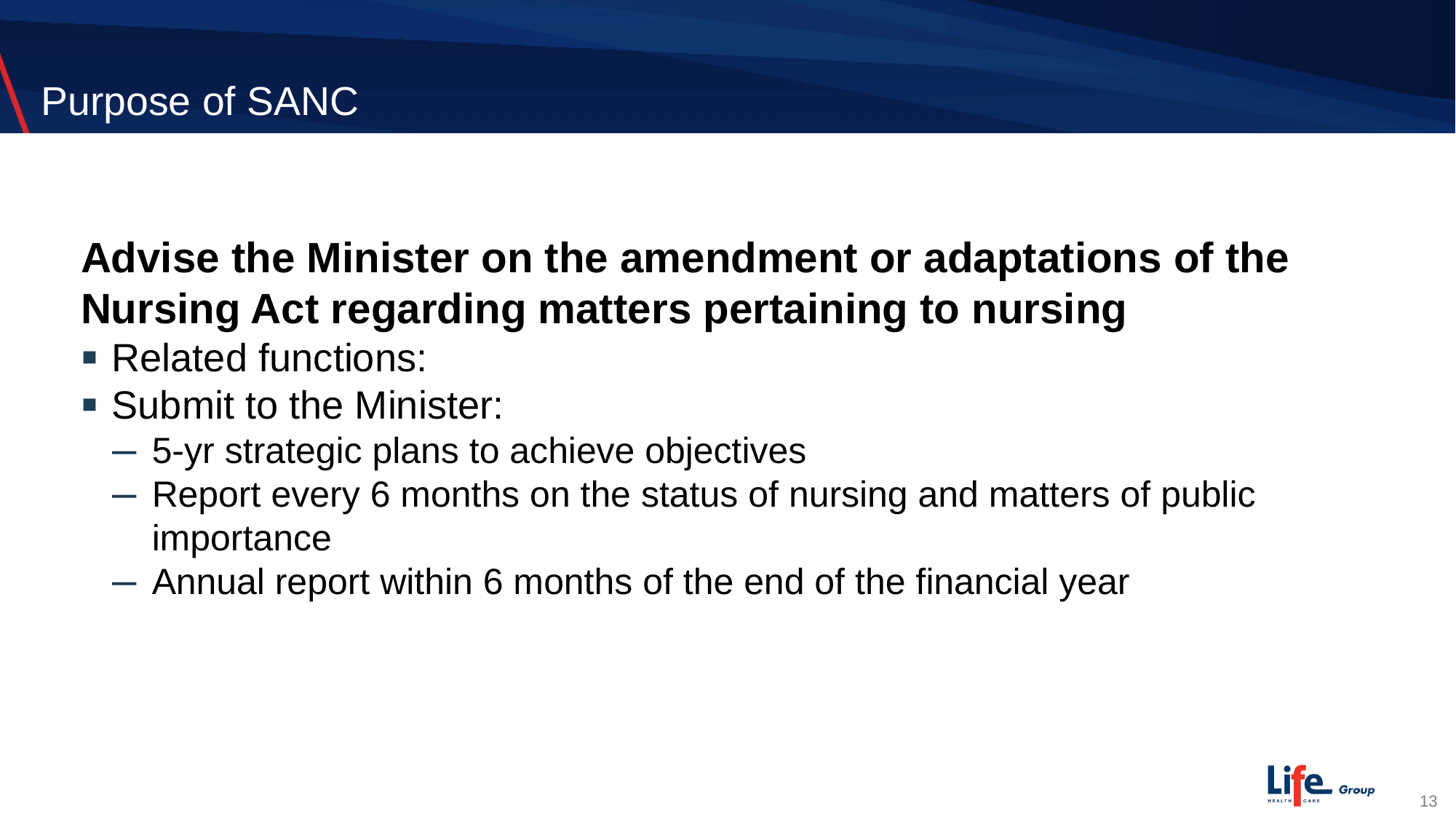

# Purpose of SANC
Advise the Minister on the amendment or adaptations of the Nursing Act regarding matters pertaining to nursing
Related functions:
Submit to the Minister:
5-yr strategic plans to achieve objectives
Report every 6 months on the status of nursing and matters of public importance
Annual report within 6 months of the end of the financial year